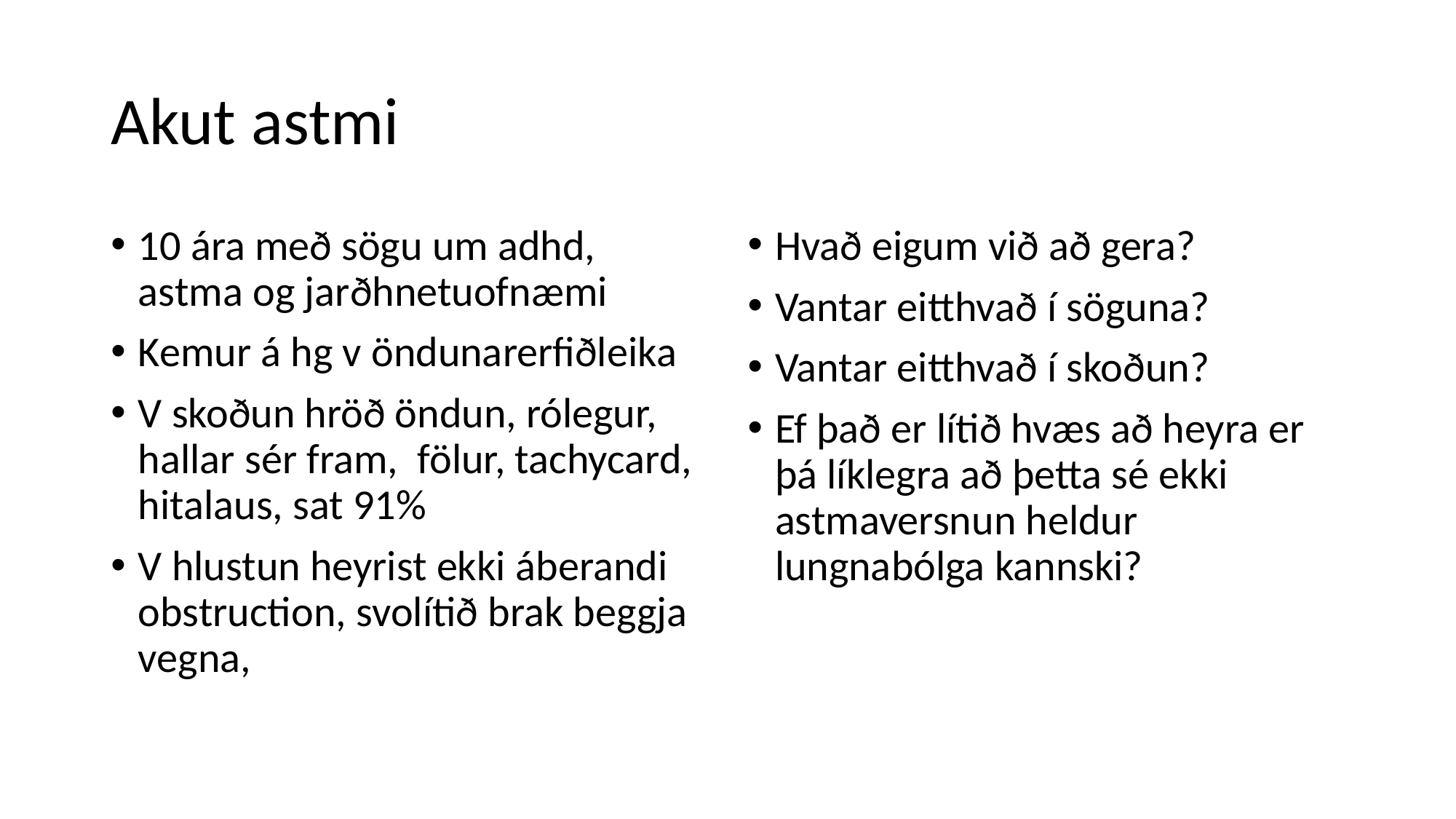

# Akut astmi
10 ára með sögu um adhd, astma og jarðhnetuofnæmi
Kemur á hg v öndunarerfiðleika
V skoðun hröð öndun, rólegur, hallar sér fram,  fölur, tachycard, hitalaus, sat 91%
V hlustun heyrist ekki áberandi obstruction, svolítið brak beggja vegna,
Hvað eigum við að gera?
Vantar eitthvað í söguna?
Vantar eitthvað í skoðun?
Ef það er lítið hvæs að heyra er þá líklegra að þetta sé ekki astmaversnun heldur lungnabólga kannski?